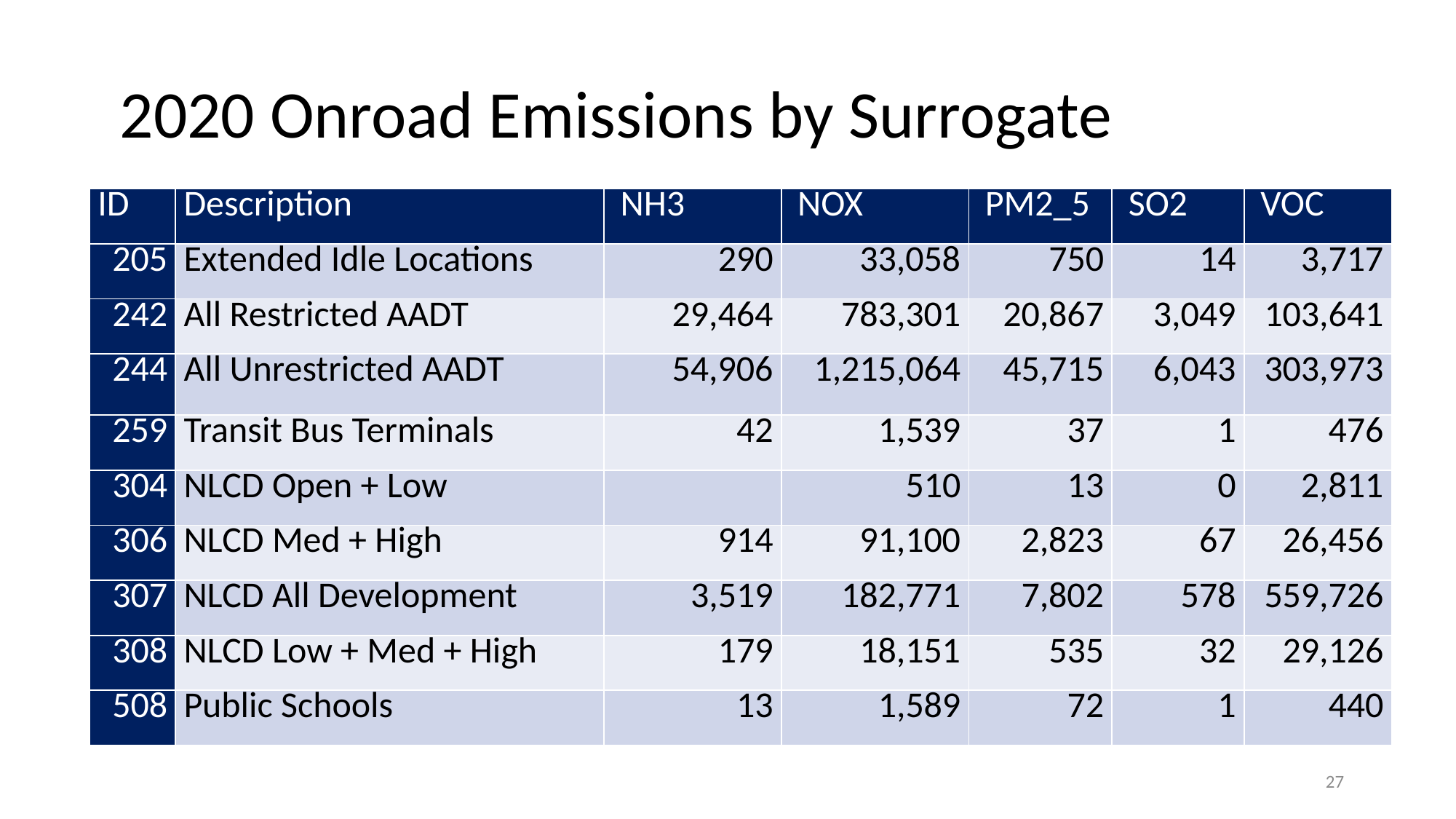

# 2020 Onroad Emissions by Surrogate
| ID | Description | NH3 | NOX | PM2\_5 | SO2 | VOC |
| --- | --- | --- | --- | --- | --- | --- |
| 205 | Extended Idle Locations | 290 | 33,058 | 750 | 14 | 3,717 |
| 242 | All Restricted AADT | 29,464 | 783,301 | 20,867 | 3,049 | 103,641 |
| 244 | All Unrestricted AADT | 54,906 | 1,215,064 | 45,715 | 6,043 | 303,973 |
| 259 | Transit Bus Terminals | 42 | 1,539 | 37 | 1 | 476 |
| 304 | NLCD Open + Low |  | 510 | 13 | 0 | 2,811 |
| 306 | NLCD Med + High | 914 | 91,100 | 2,823 | 67 | 26,456 |
| 307 | NLCD All Development | 3,519 | 182,771 | 7,802 | 578 | 559,726 |
| 308 | NLCD Low + Med + High | 179 | 18,151 | 535 | 32 | 29,126 |
| 508 | Public Schools | 13 | 1,589 | 72 | 1 | 440 |
27